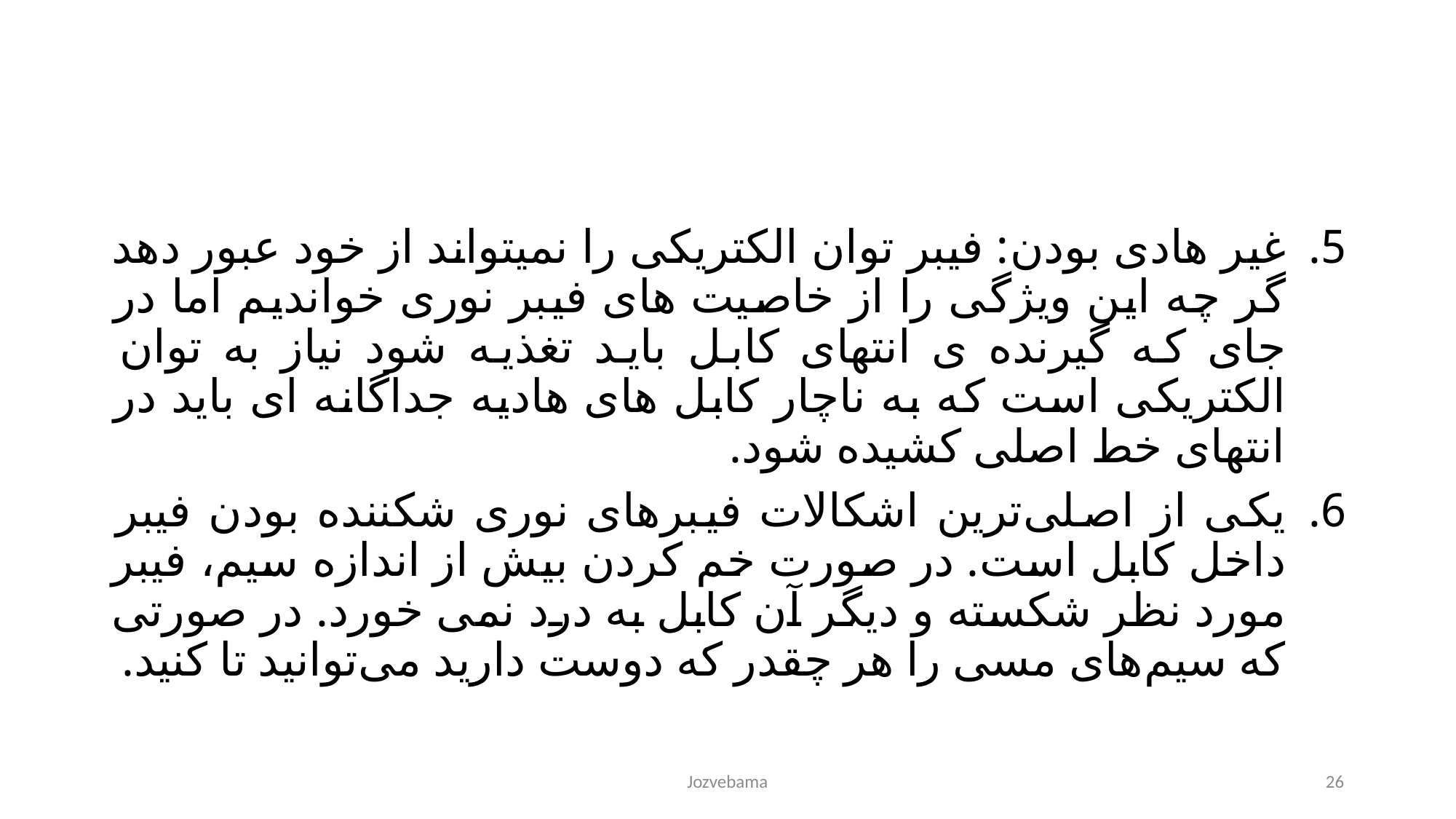

غیر هادی بودن: فیبر توان الکتریکی را نمیتواند از خود عبور دهد گر چه این ویژگی را از خاصیت های فیبر نوری خواندیم اما در جای که گیرنده ی انتهای کابل باید تغذیه شود نیاز به توان الکتریکی است که به ناچار کابل های هادیه جداگانه ای باید در انتهای خط اصلی کشیده شود.
یکی از اصلی‌ترین اشکالات فیبر‌های نوری شکننده بودن فیبر داخل کابل است. در صورت خم کردن بیش از اندازه سیم، فیبر مورد نظر شکسته و دیگر آن کابل به در‌د نمی خورد. در صورتی که سیم‌های مسی را هر چقدر که دوست دارید می‌توانید تا کنید.

Jozvebama
26